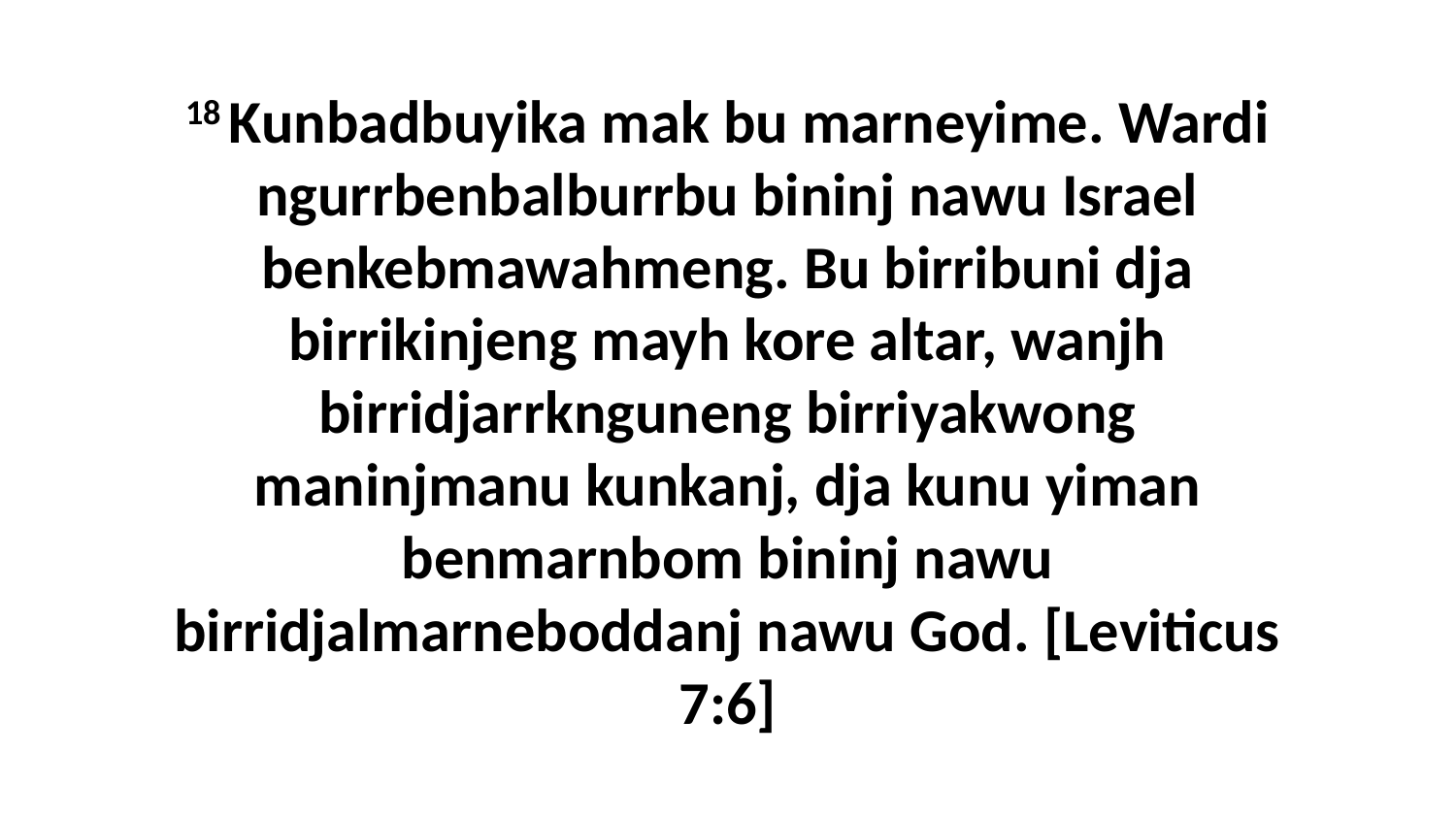

18 Kunbadbuyika mak bu marneyime. Wardi ngurrbenbalburrbu bininj nawu Israel benkebmawahmeng. Bu birribuni dja birrikinjeng mayh kore altar, wanjh birridjarrknguneng birriyakwong maninjmanu kunkanj, dja kunu yiman benmarnbom bininj nawu birridjalmarneboddanj nawu God. [Leviticus 7:6]